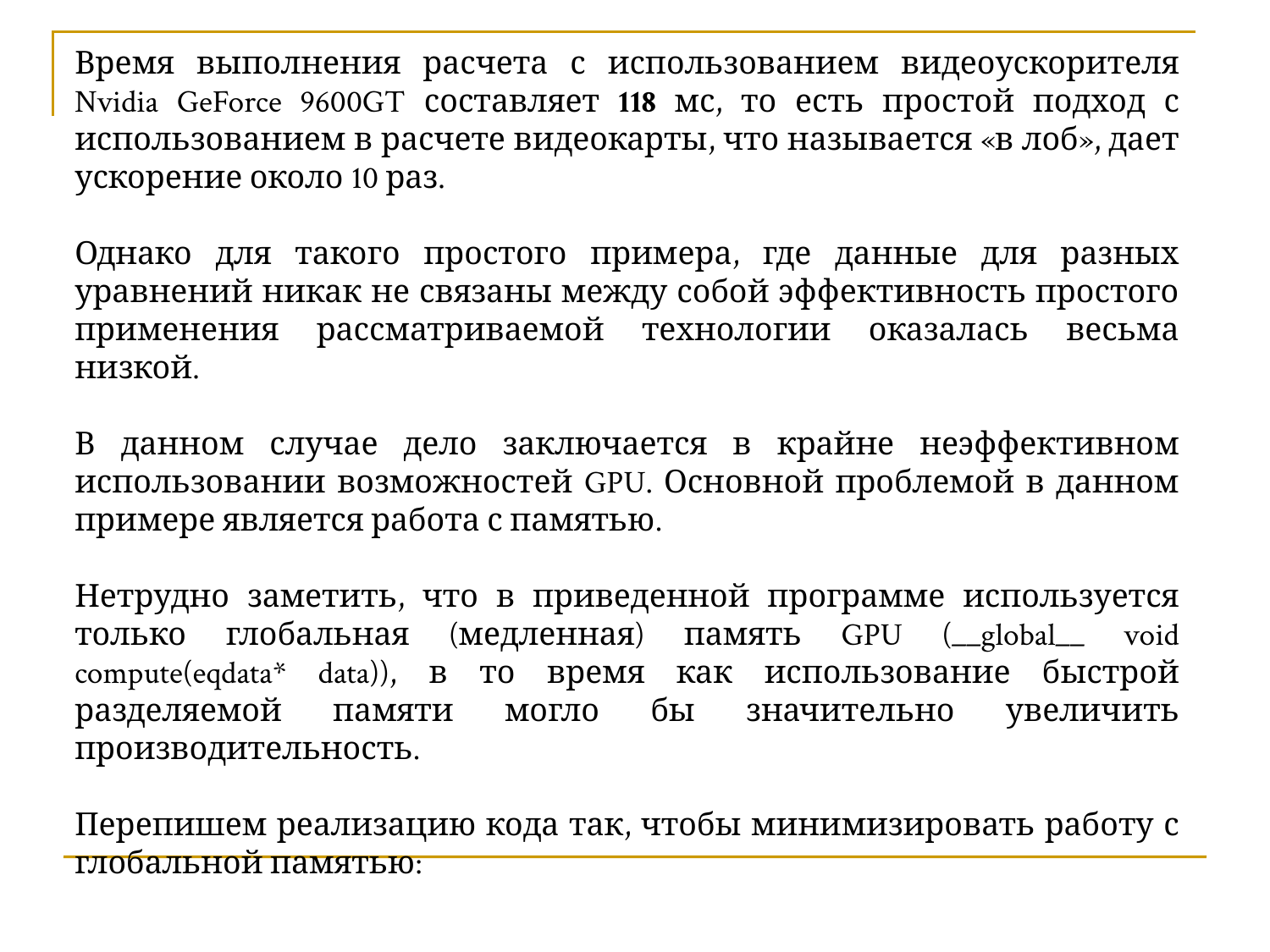

Время выполнения расчета с использованием видеоускорителя Nvidia GeForce 9600GT составляет 118 мс, то есть простой подход с использованием в расчете видеокарты, что называется «в лоб», дает ускорение около 10 раз.

Однако для такого простого примера, где данные для разных уравнений никак не связаны между собой эффективность простого применения рассматриваемой технологии оказалась весьма низкой.

В данном случае дело заключается в крайне неэффективном использовании возможностей GPU. Основной проблемой в данном примере является работа с памятью.

Нетрудно заметить, что в приведенной программе используется только глобальная (медленная) память GPU (__global__ void compute(eqdata* data)), в то время как использование быстрой разделяемой памяти могло бы значительно увеличить производительность.

Перепишем реализацию кода так, чтобы минимизировать работу с глобальной памятью: